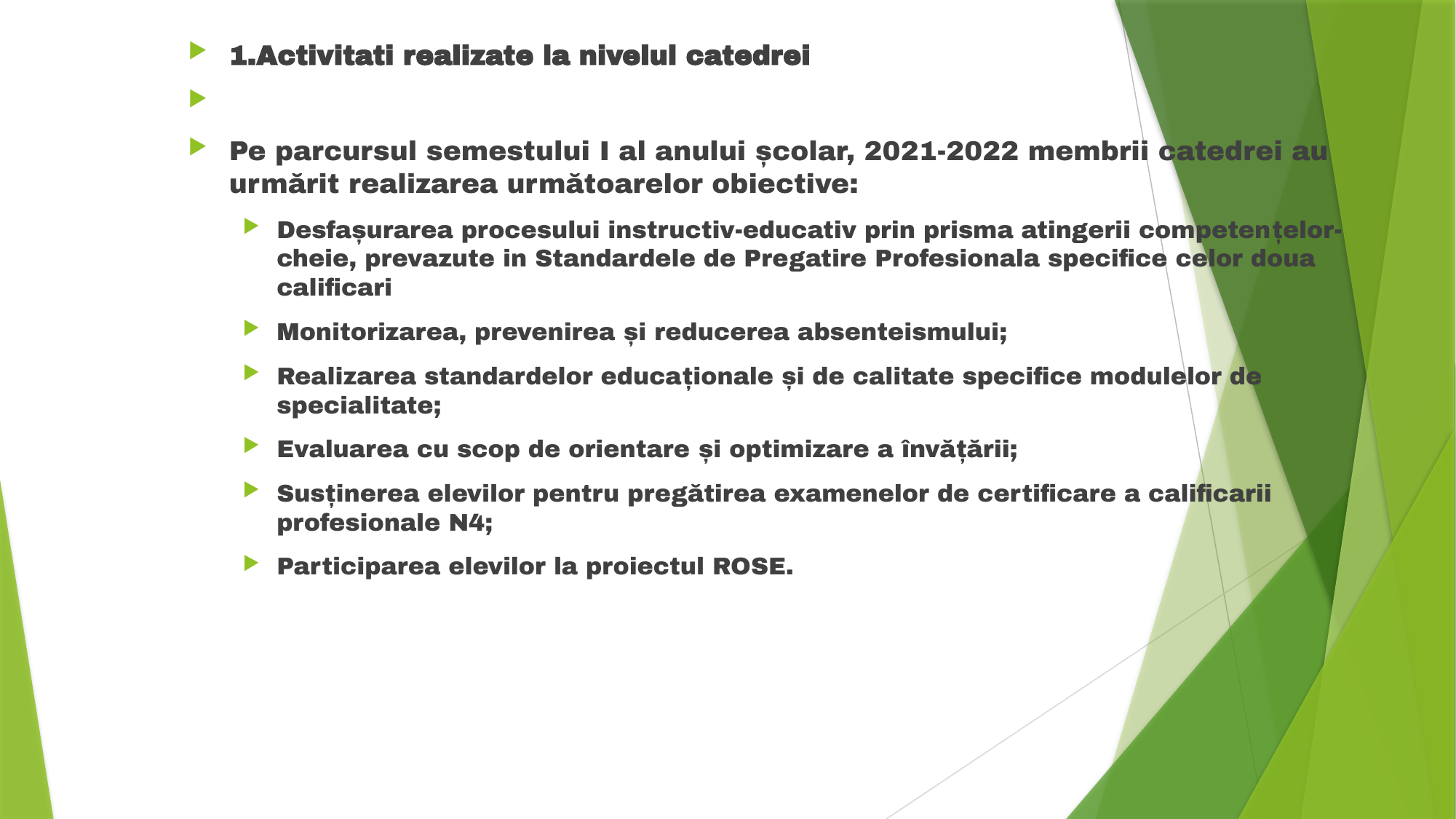

1.Activitati realizate la nivelul catedrei

Pe parcursul semestului I al anului școlar, 2021-2022 membrii catedrei au urmărit realizarea următoarelor obiective:
Desfașurarea procesului instructiv-educativ prin prisma atingerii competențelor-cheie, prevazute in Standardele de Pregatire Profesionala specifice celor doua calificari
Monitorizarea, prevenirea și reducerea absenteismului;
Realizarea standardelor educaționale și de calitate specifice modulelor de specialitate;
Evaluarea cu scop de orientare și optimizare a învățării;
Susținerea elevilor pentru pregătirea examenelor de certificare a calificarii profesionale N4;
Participarea elevilor la proiectul ROSE.